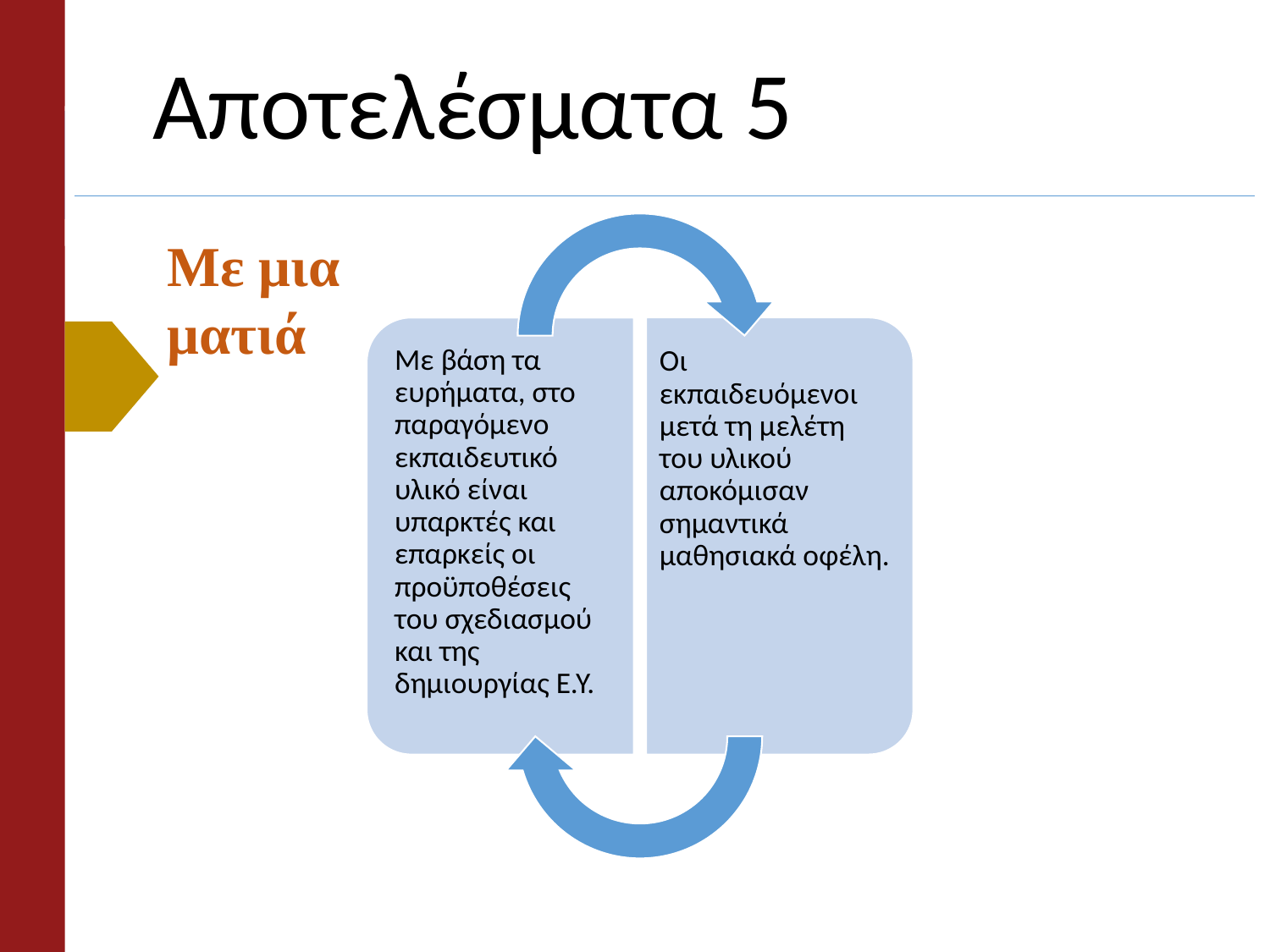

# Αποτελέσματα 5
Με βάση τα ευρήματα, στο παραγόμενο εκπαιδευτικό υλικό είναι υπαρκτές και επαρκείς οι προϋποθέσεις του σχεδιασμού και της δημιουργίας Ε.Υ.
Οι εκπαιδευόμενοι μετά τη μελέτη του υλικού  αποκόμισαν σημαντικά μαθησιακά οφέλη.
Με μια ματιά